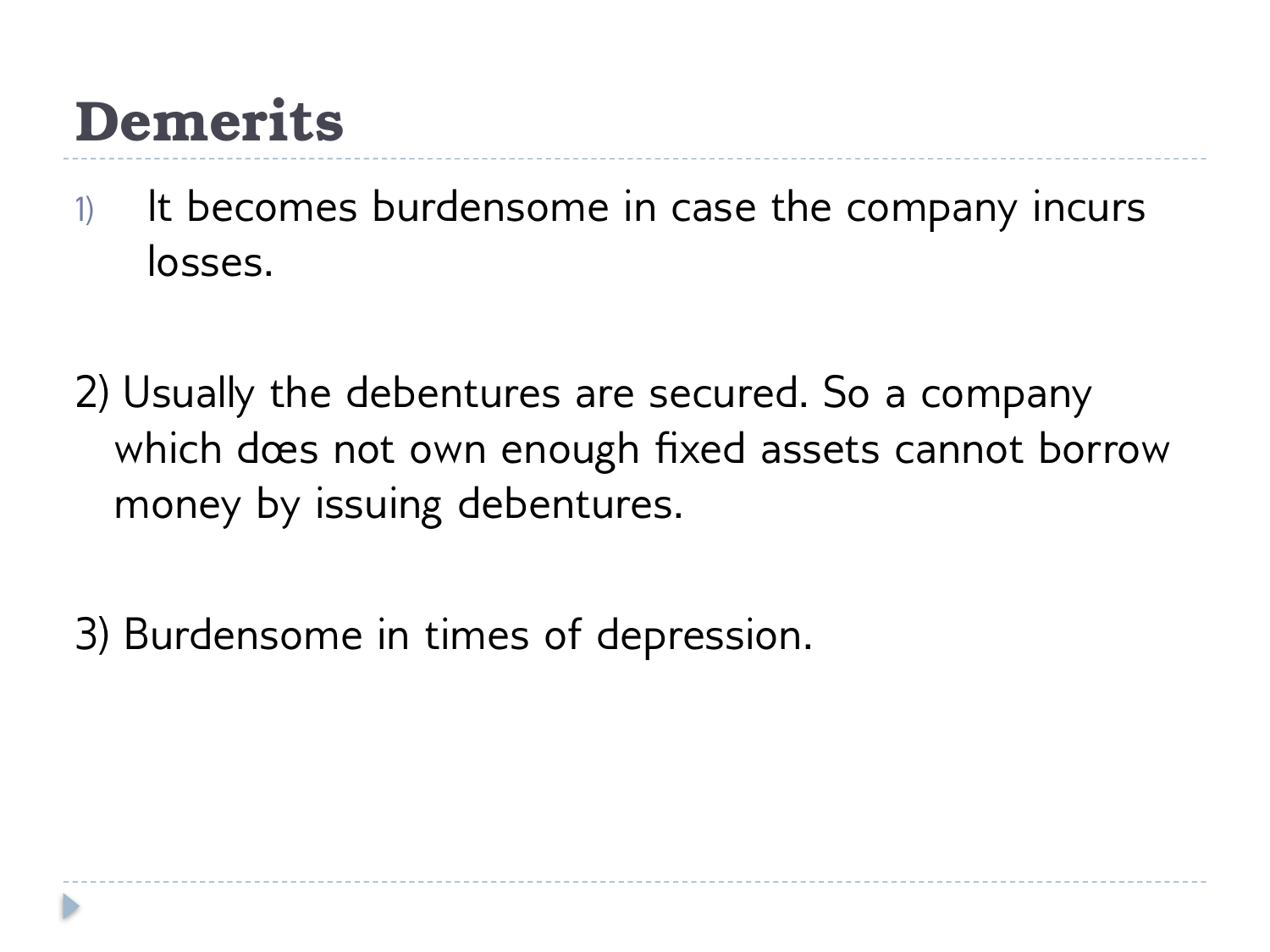

# Demerits
It becomes burdensome in case the company incurs losses.

2) Usually the debentures are secured. So a company which does not own enough fixed assets cannot borrow money by issuing debentures.

3) Burdensome in times of depression.